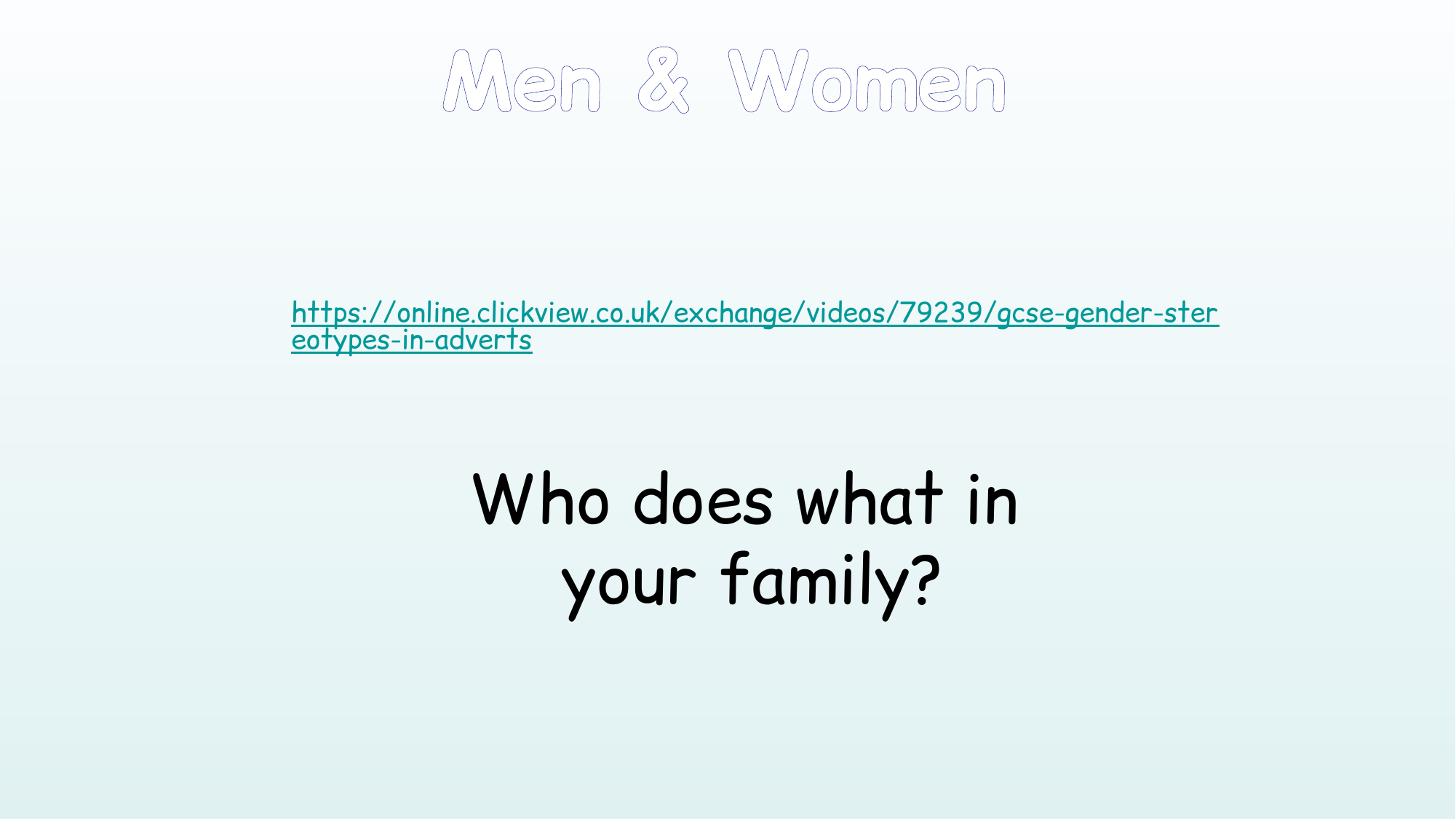

Men & Women
https://online.clickview.co.uk/exchange/videos/79239/gcse-gender-stereotypes-in-adverts

Who does what in
 your family?